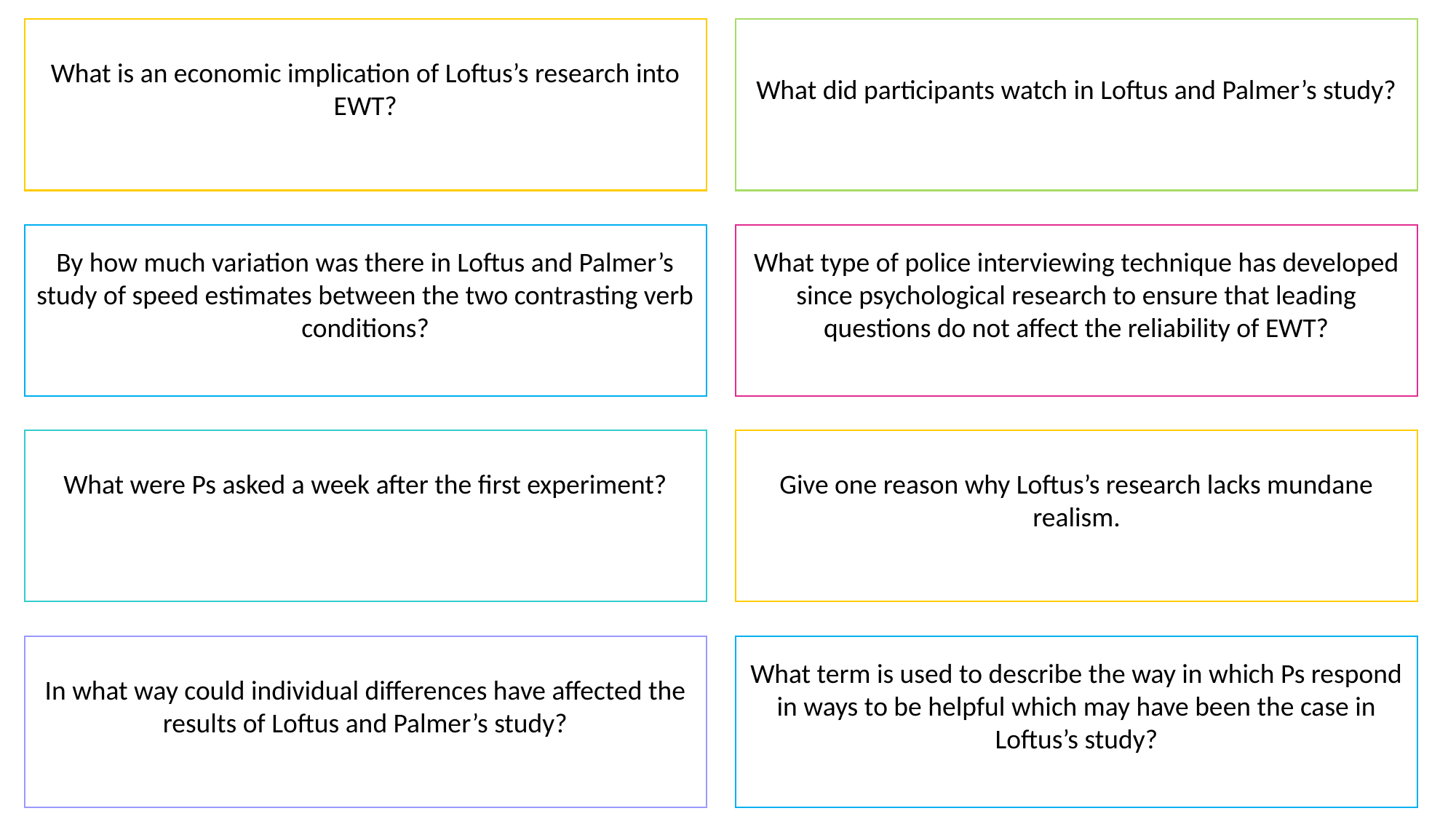

What is an economic implication of Loftus’s research into EWT?

What did participants watch in Loftus and Palmer’s study?

By how much variation was there in Loftus and Palmer’s study of speed estimates between the two contrasting verb conditions?

What type of police interviewing technique has developed since psychological research to ensure that leading questions do not affect the reliability of EWT?

What were Ps asked a week after the first experiment?

Give one reason why Loftus’s research lacks mundane realism.

In what way could individual differences have affected the results of Loftus and Palmer’s study?

What term is used to describe the way in which Ps respond in ways to be helpful which may have been the case in Loftus’s study?